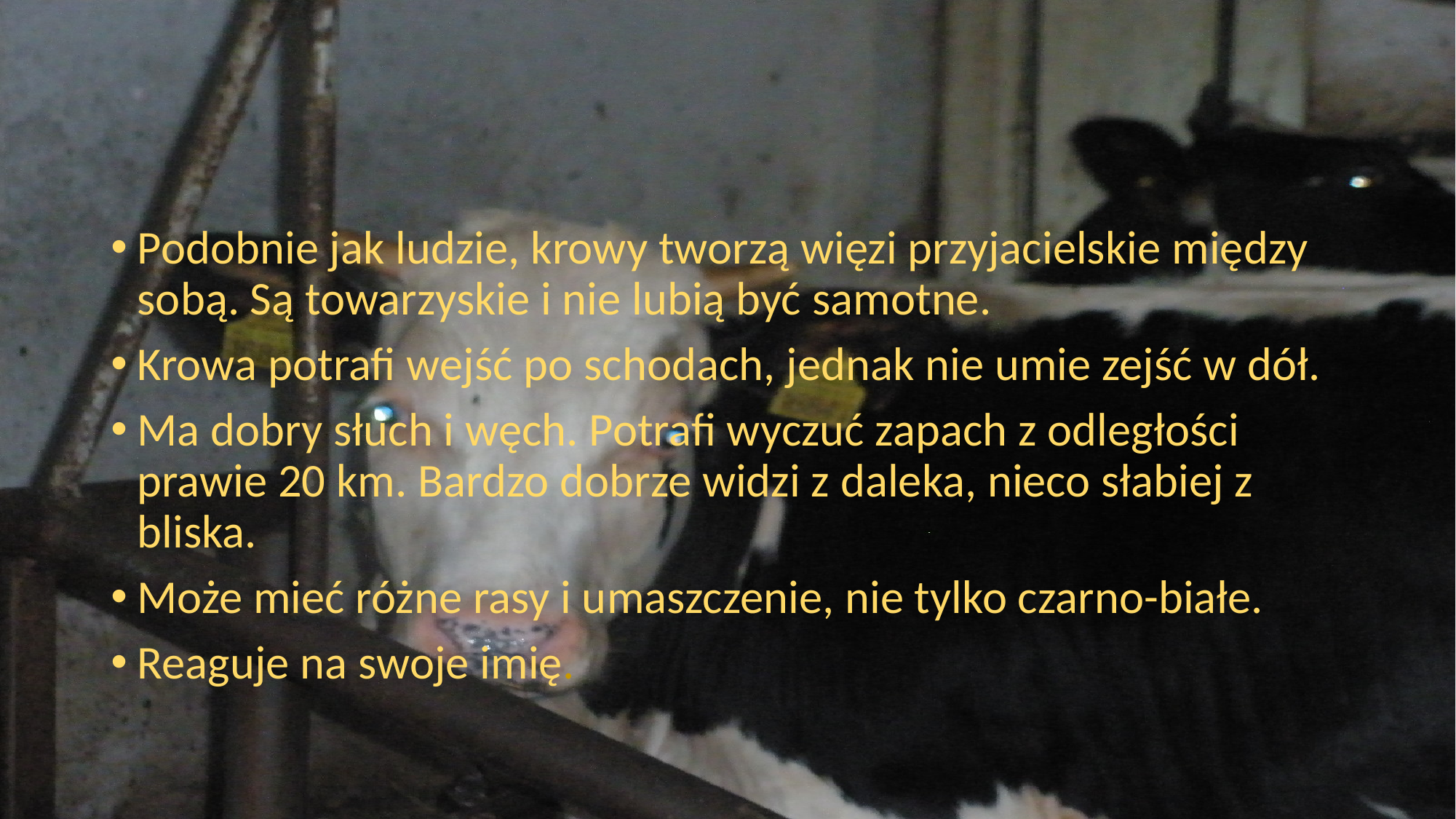

#
Podobnie jak ludzie, krowy tworzą więzi przyjacielskie między sobą. Są towarzyskie i nie lubią być samotne.
Krowa potrafi wejść po schodach, jednak nie umie zejść w dół.
Ma dobry słuch i węch. Potrafi wyczuć zapach z odległości prawie 20 km. Bardzo dobrze widzi z daleka, nieco słabiej z bliska.
Może mieć różne rasy i umaszczenie, nie tylko czarno-białe.
Reaguje na swoje imię.